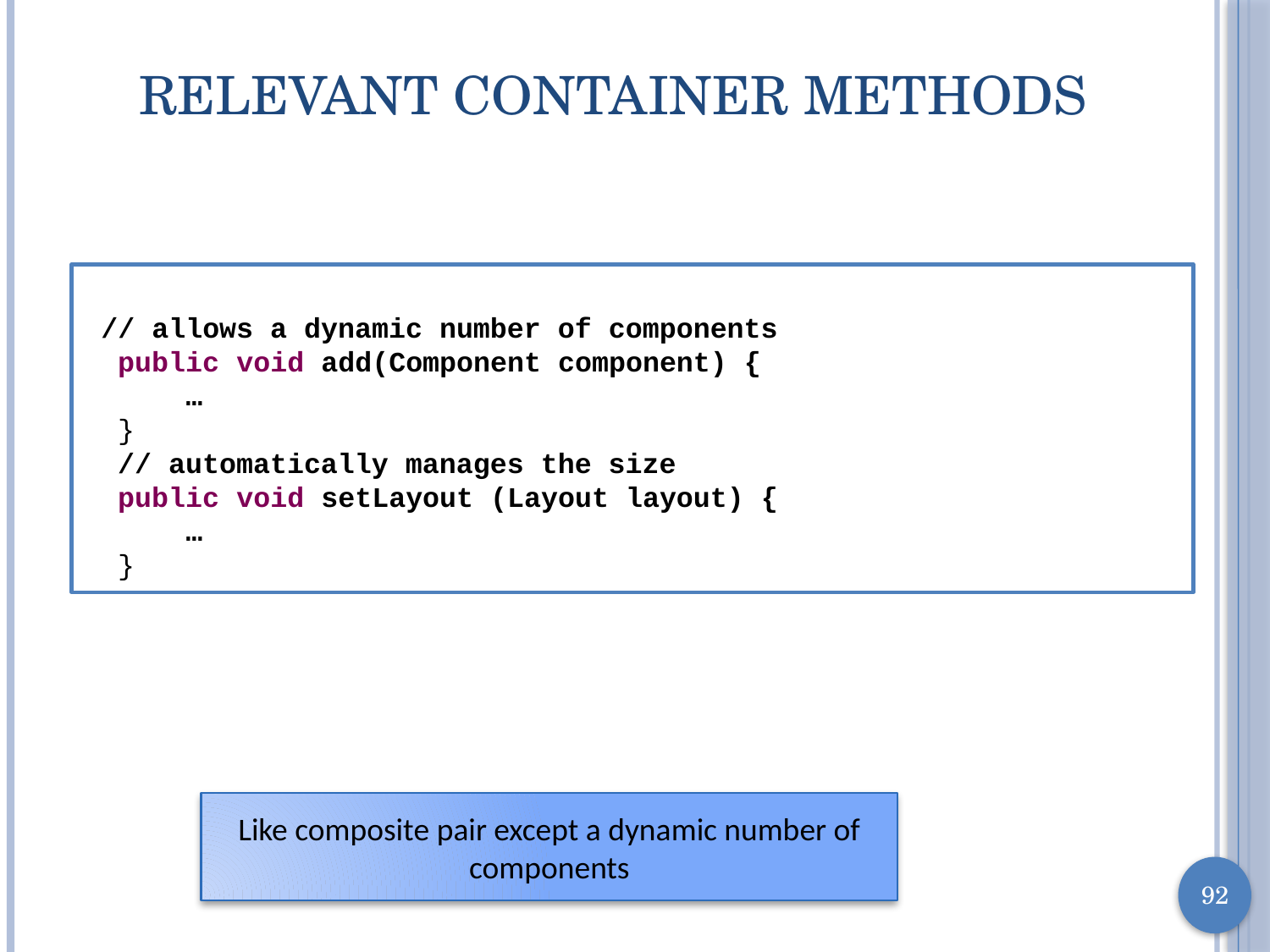

# Relevant Container Methods

 // allows a dynamic number of components
  public void add(Component component) {
      …
  }
  // automatically manages the size
  public void setLayout (Layout layout) {
      …
  }

Like composite pair except a dynamic number of components